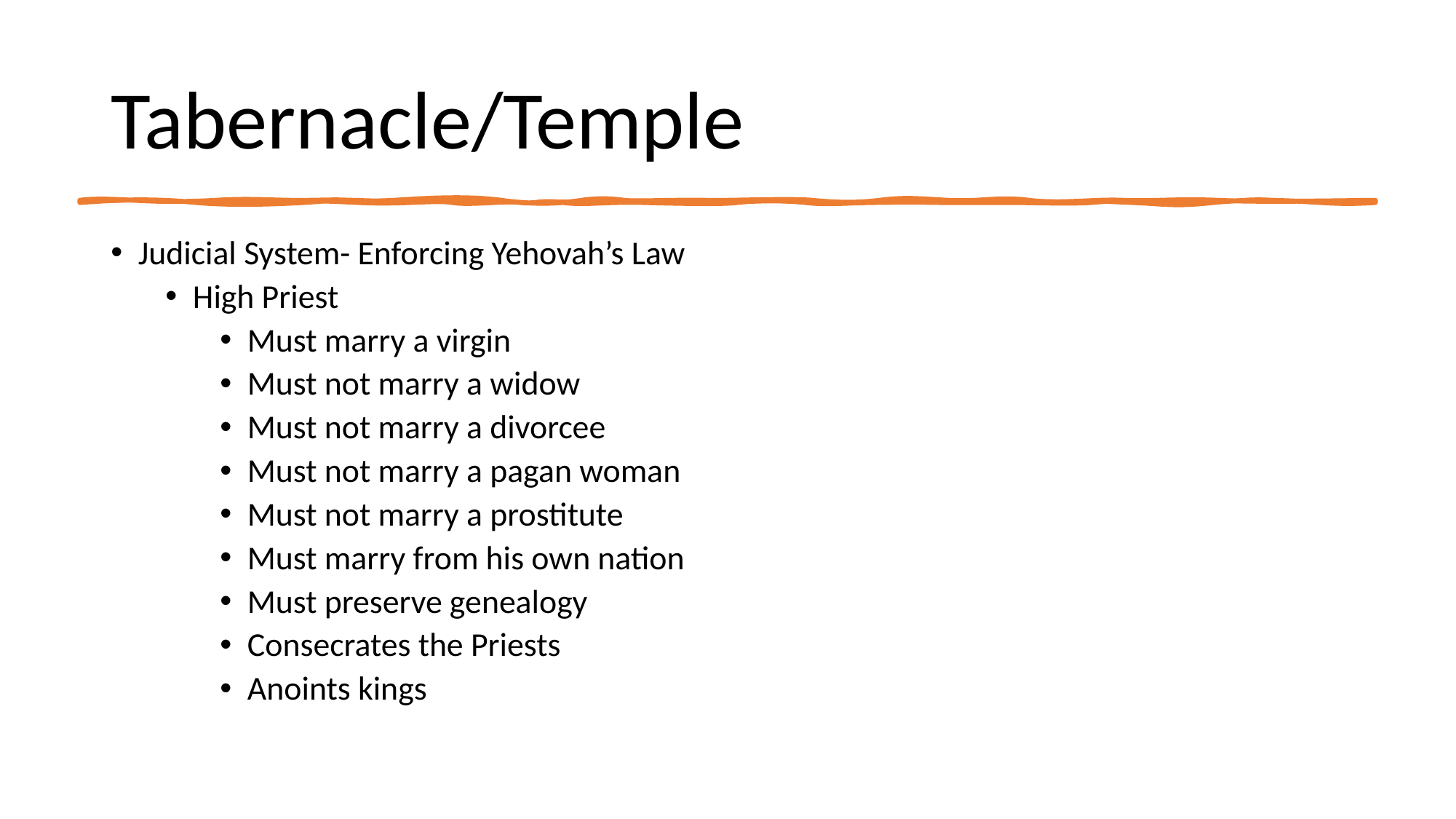

# Tabernacle/Temple

Judicial System- Enforcing Yehovah’s Law
High Priest
Must marry a virgin
Must not marry a widow
Must not marry a divorcee
Must not marry a pagan woman
Must not marry a prostitute
Must marry from his own nation
Must preserve genealogy
Consecrates the Priests
Anoints kings